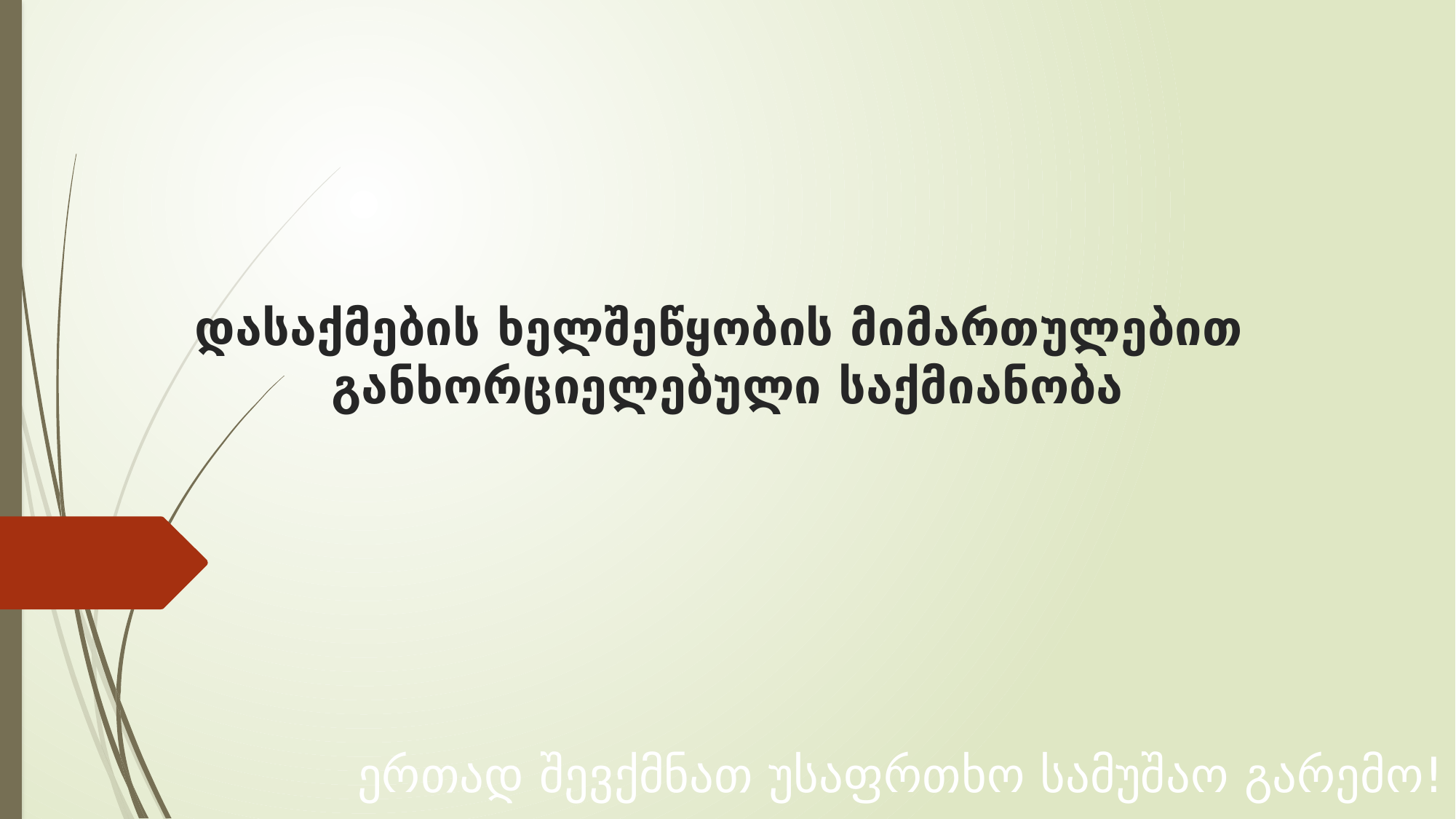

# დასაქმების ხელშეწყობის მიმართულებით განხორციელებული საქმიანობა
ერთად შევქმნათ უსაფრთხო სამუშაო გარემო!